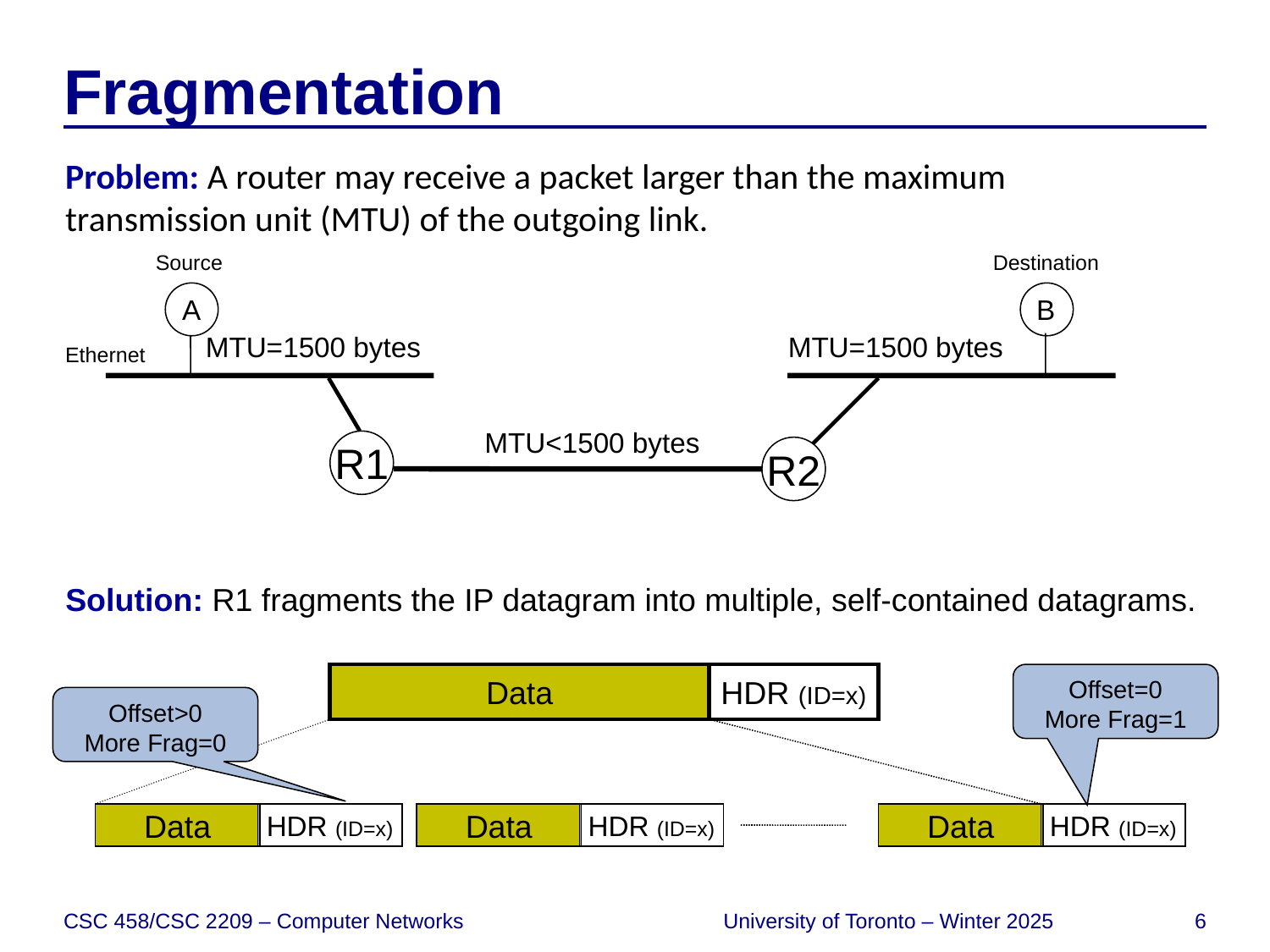

# Fragmentation
Problem: A router may receive a packet larger than the maximum transmission unit (MTU) of the outgoing link.
Source
Destination

A

B
MTU=1500 bytes
MTU=1500 bytes
Ethernet

MTU<1500 bytes
R1
R2

Solution: R1 fragments the IP datagram into multiple, self-contained datagrams.
Data
HDR (ID=x)
Offset=0
More Frag=1
Offset>0
More Frag=0

Data
HDR (ID=x)
Data
HDR (ID=x)
Data
HDR (ID=x)

CSC 458/CSC 2209 – Computer Networks
University of Toronto – Winter 2025
6